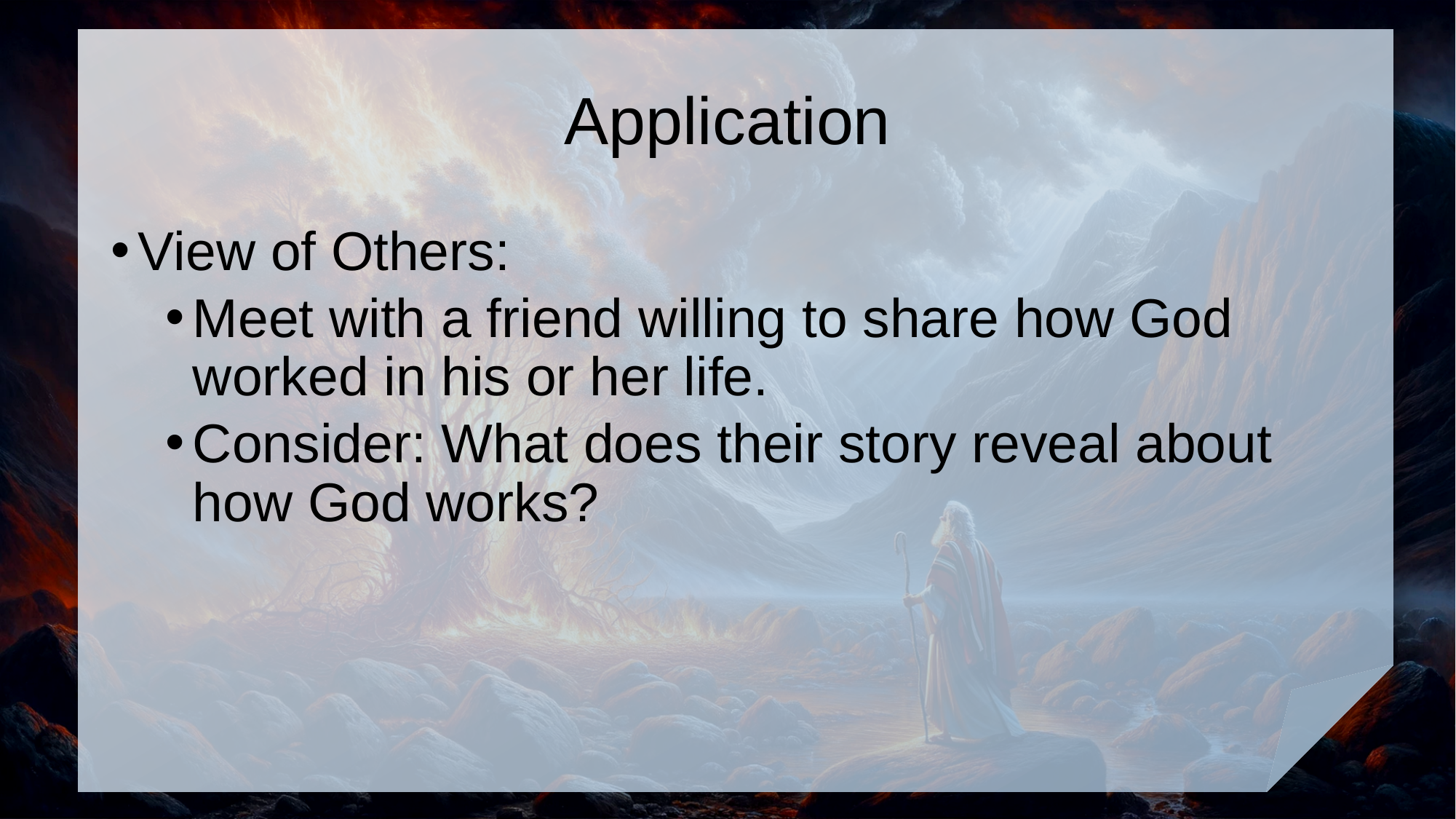

# Application
View of Others:
Meet with a friend willing to share how God worked in his or her life.
Consider: What does their story reveal about how God works?